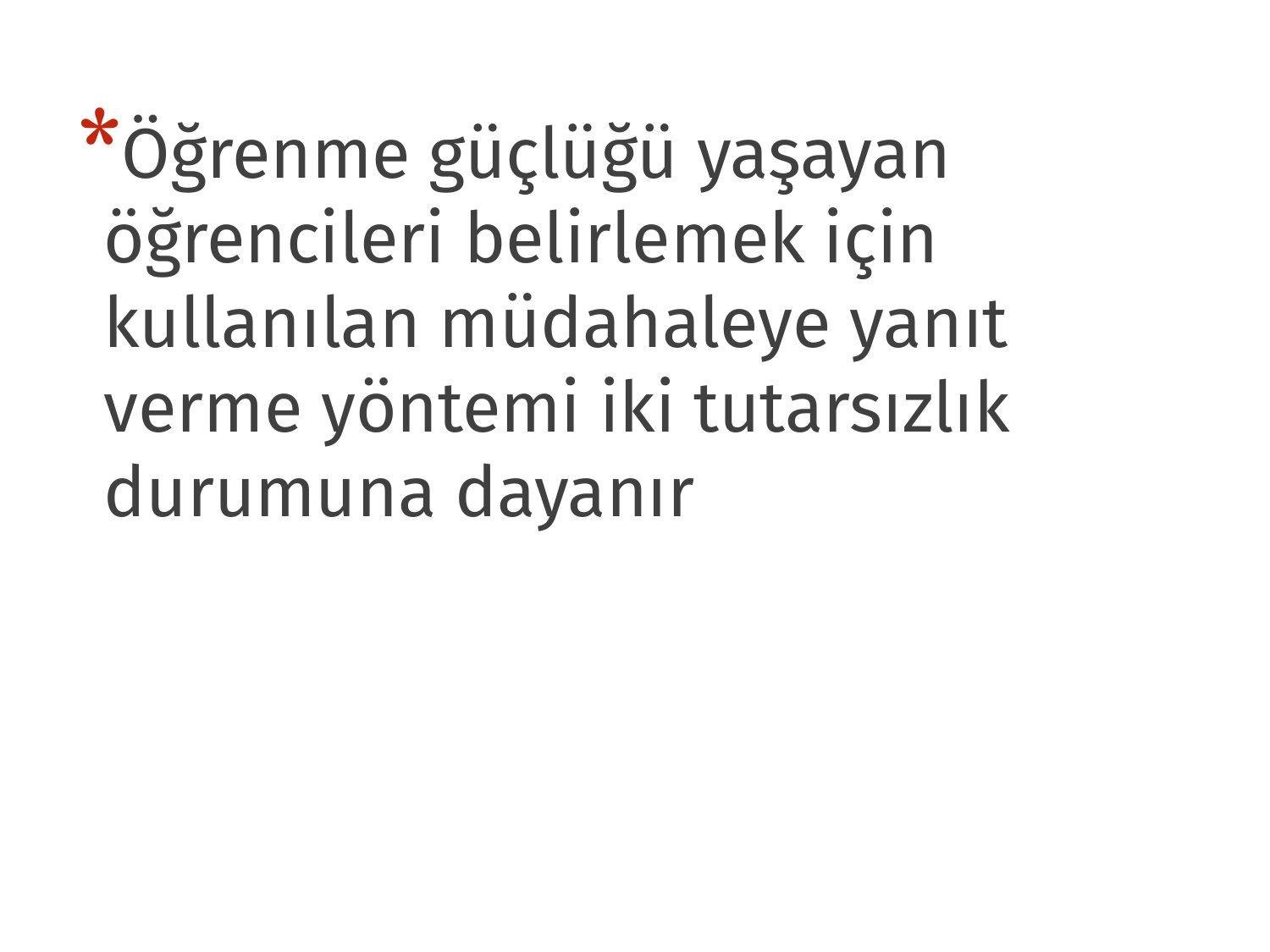

Öğrenme güçlüğü yaşayan öğrencileri belirlemek için kullanılan müdahaleye yanıt verme yöntemi iki tutarsızlık durumuna dayanır